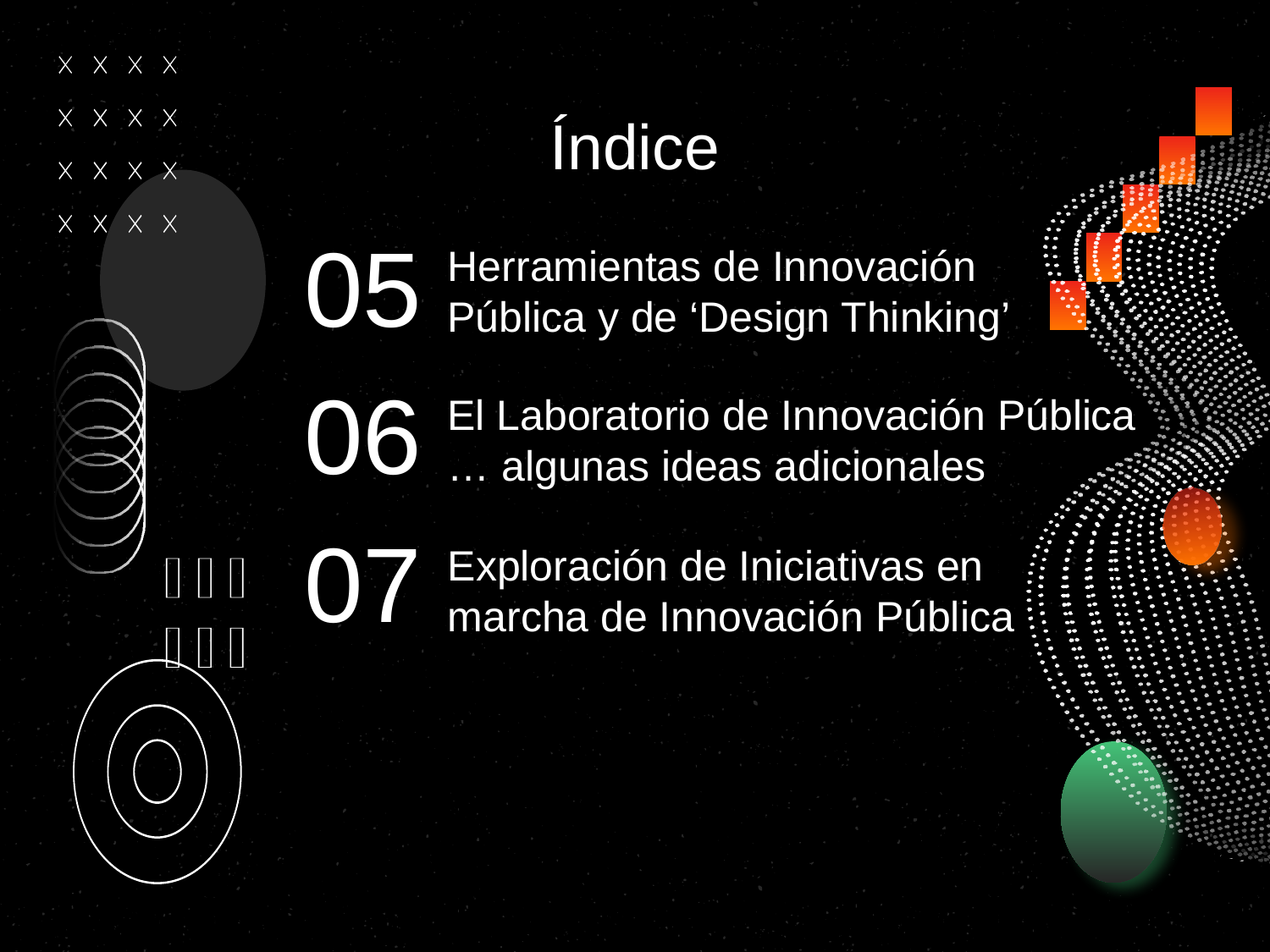

# Índice

05
Herramientas de Innovación Pública y de ‘Design Thinking’
06
El Laboratorio de Innovación Pública … algunas ideas adicionales

07
Exploración de Iniciativas en marcha de Innovación Pública